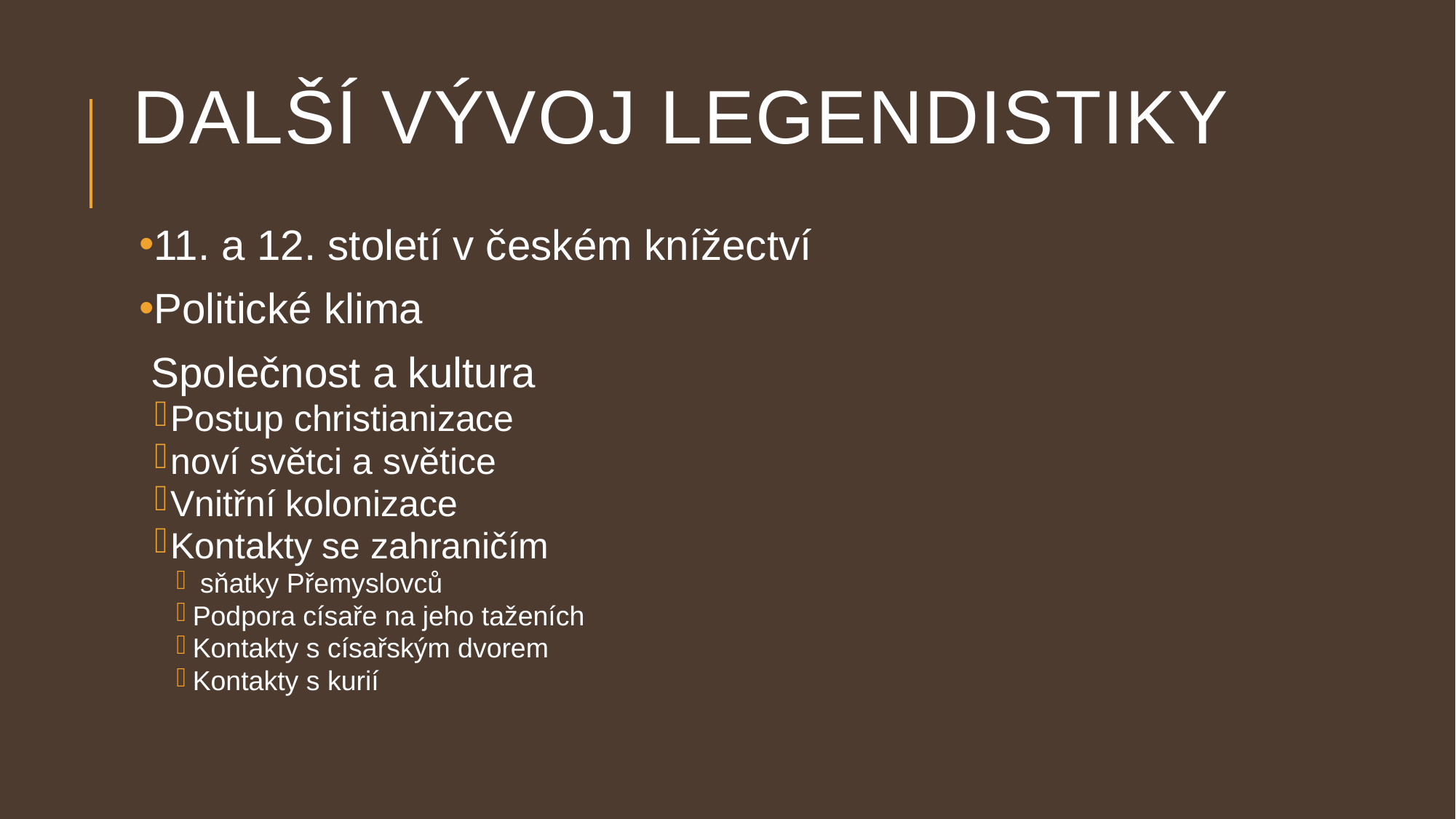

# Další vývoj legendistiky
11. a 12. století v českém knížectví
Politické klima
Společnost a kultura
Postup christianizace
noví světci a světice
Vnitřní kolonizace
Kontakty se zahraničím
 sňatky Přemyslovců
Podpora císaře na jeho taženích
Kontakty s císařským dvorem
Kontakty s kurií